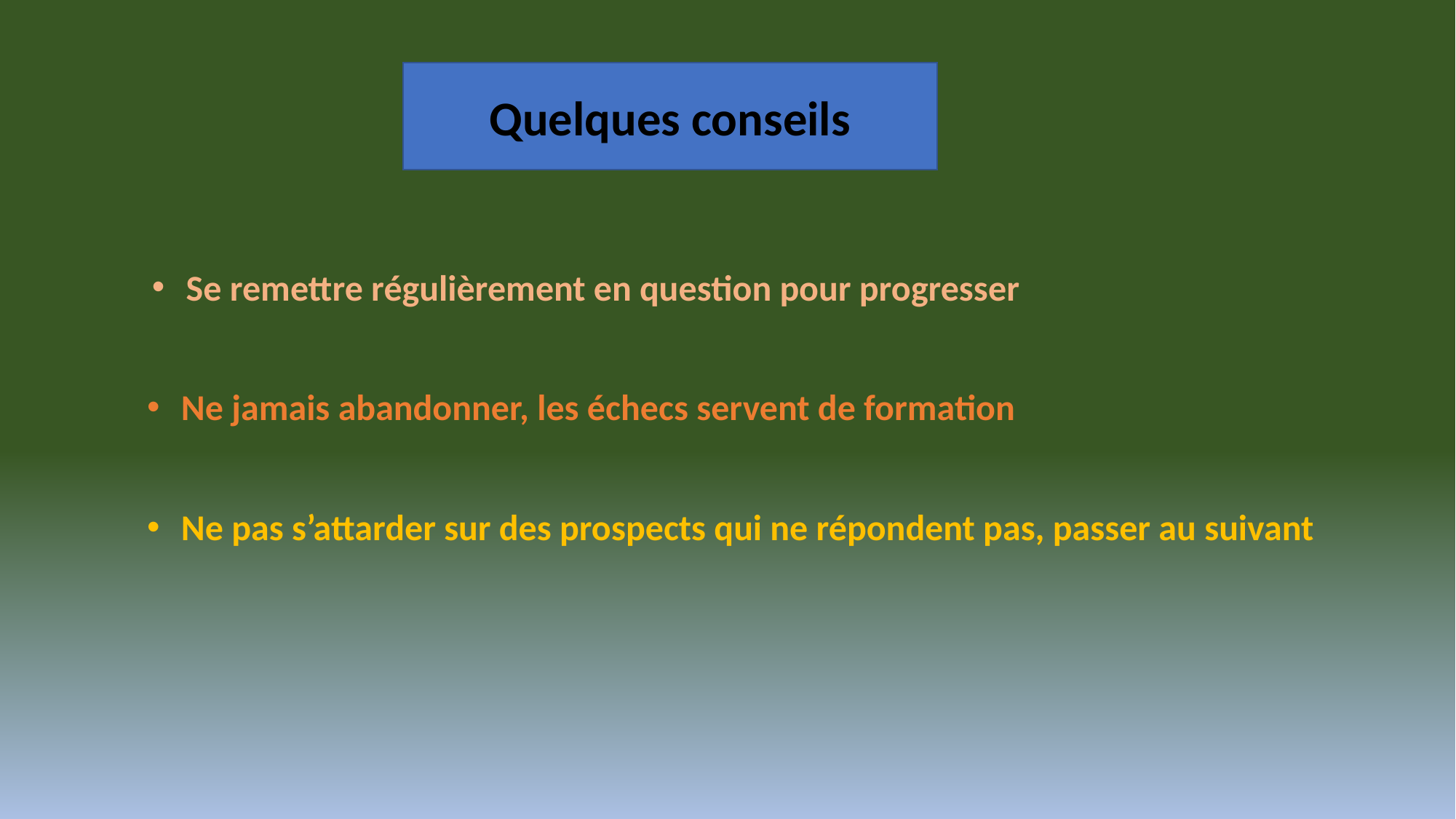

Quelques conseils
Se remettre régulièrement en question pour progresser
Ne jamais abandonner, les échecs servent de formation
Ne pas s’attarder sur des prospects qui ne répondent pas, passer au suivant